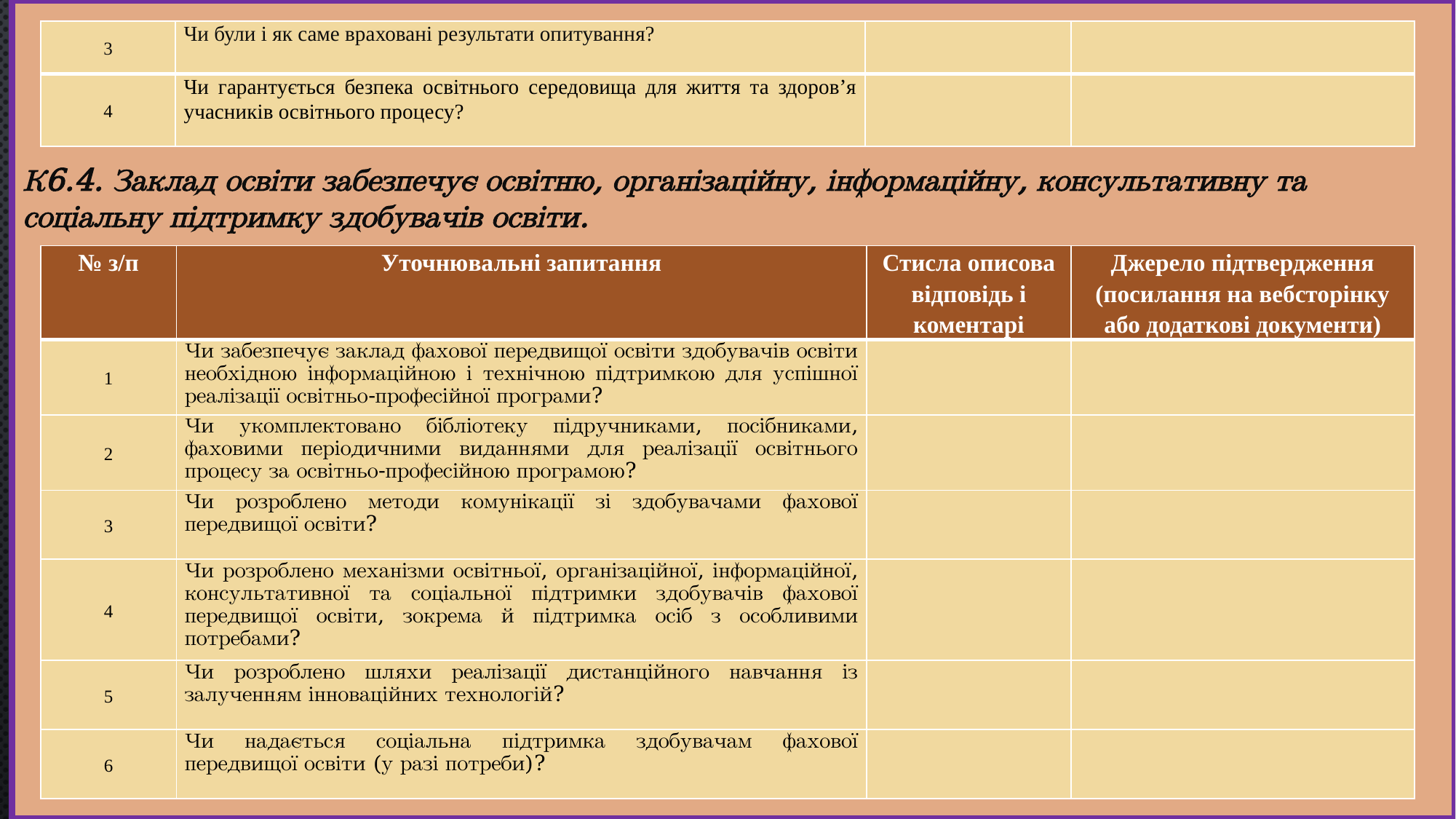

К6.4. Заклад освіти забезпечує освітню, організаційну, інформаційну, консультативну та соціальну підтримку здобувачів освіти.

#
| 3 | Чи були і як саме враховані результати опитування? |  |  |
| --- | --- | --- | --- |
| 4 | Чи гарантується безпека освітнього середовища для життя та здоров’я учасників освітнього процесу? |  |  |

| № з/п | Уточнювальні запитання | Стисла описова відповідь і коментарі | Джерело підтвердження (посилання на вебсторінку або додаткові документи) |
| --- | --- | --- | --- |
| 1 | Чи забезпечує заклад фахової передвищої освіти здобувачів освіти необхідною інформаційною і технічною підтримкою для успішної реалізації освітньо-професійної програми? |  |  |
| 2 | Чи укомплектовано бібліотеку підручниками, посібниками, фаховими періодичними виданнями для реалізації освітнього процесу за освітньо-професійною програмою? |  |  |
| 3 | Чи розроблено методи комунікації зі здобувачами фахової передвищої освіти? |  |  |
| 4 | Чи розроблено механізми освітньої, організаційної, інформаційної, консультативної та соціальної підтримки здобувачів фахової передвищої освіти, зокрема й підтримка осіб з особливими потребами? |  |  |
| 5 | Чи розроблено шляхи реалізації дистанційного навчання із залученням інноваційних технологій? |  |  |
| 6 | Чи надається соціальна підтримка здобувачам фахової передвищої освіти (у разі потреби)? |  |  |